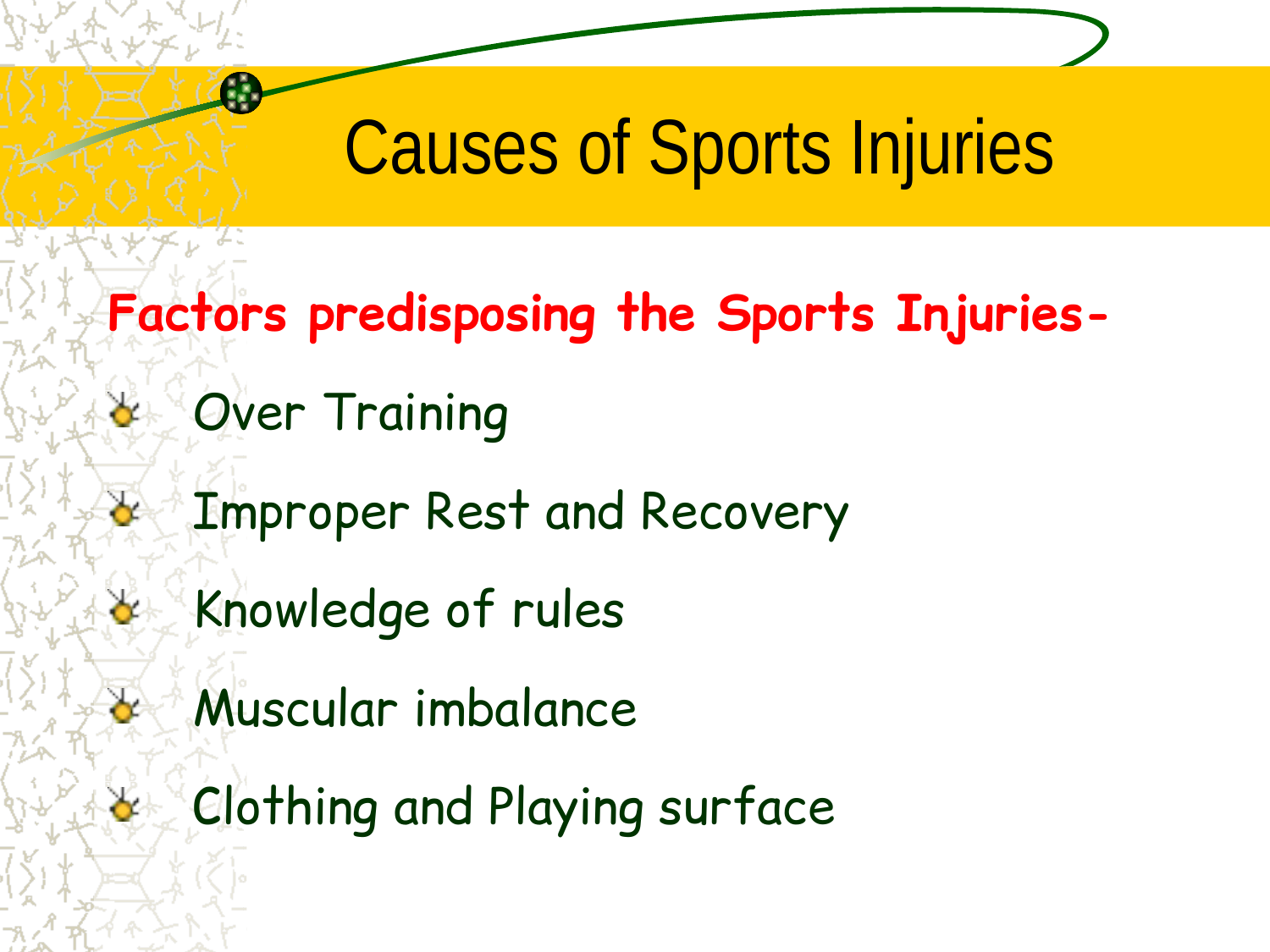

# Causes of Sports Injuries
Factors predisposing the Sports Injuries-
Over Training
Improper Rest and Recovery
Knowledge of rules
Muscular imbalance
Clothing and Playing surface